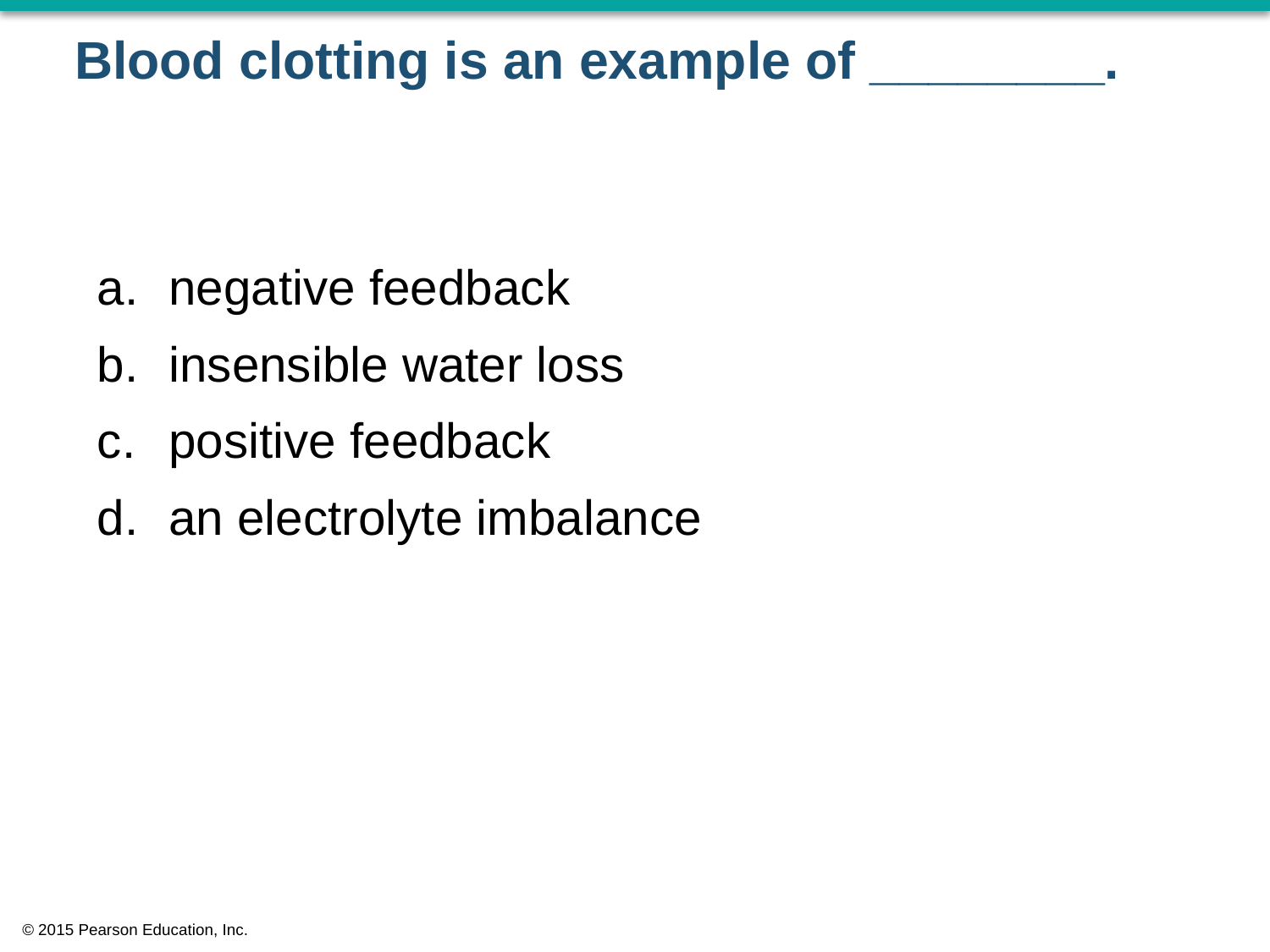

# Blood clotting is an example of ________.
negative feedback
insensible water loss
positive feedback
an electrolyte imbalance
© 2015 Pearson Education, Inc.